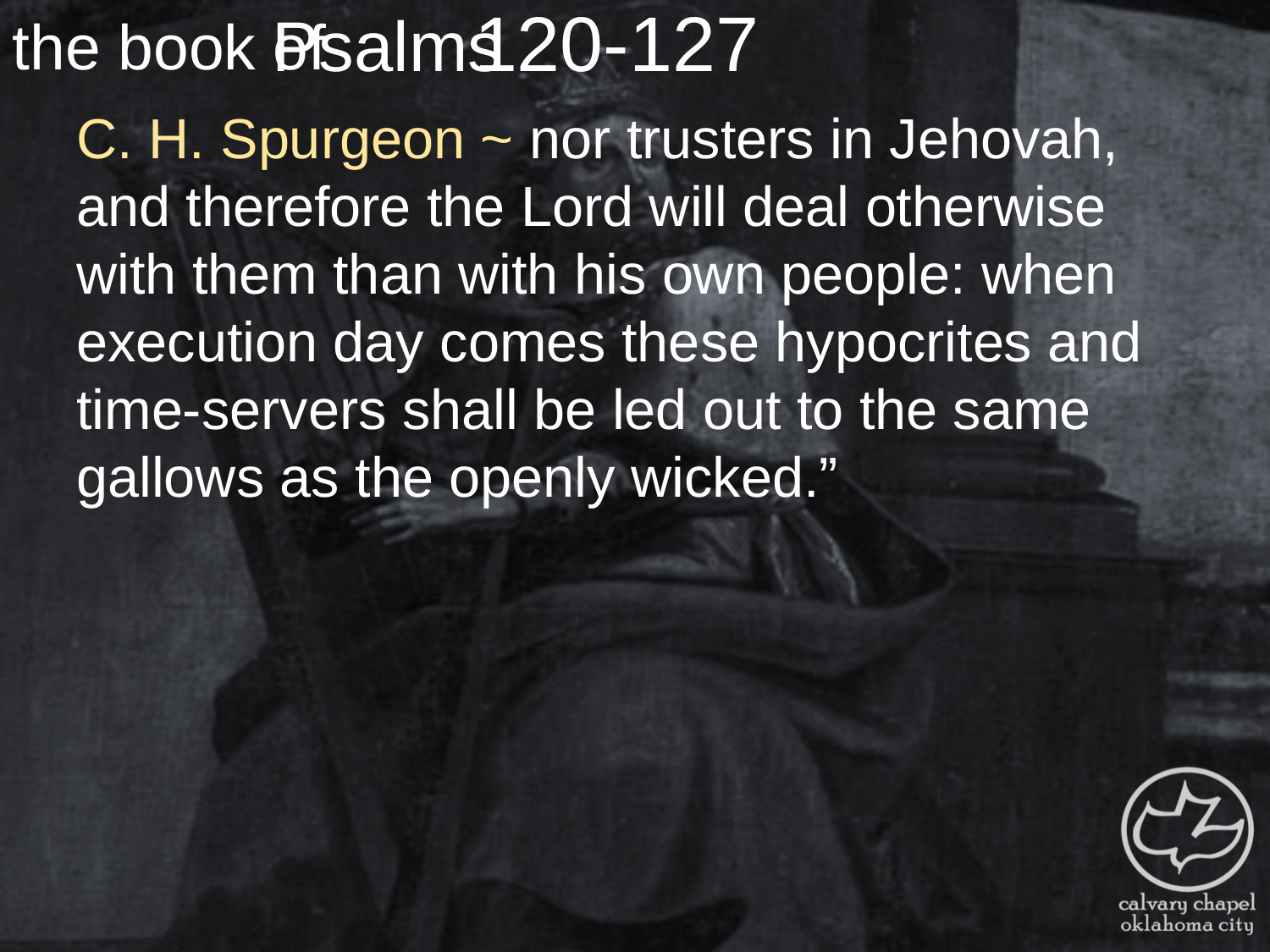

the book of
120-127
Psalms
C. H. Spurgeon ~ nor trusters in Jehovah, and therefore the Lord will deal otherwise with them than with his own people: when execution day comes these hypocrites and time-servers shall be led out to the same gallows as the openly wicked.”